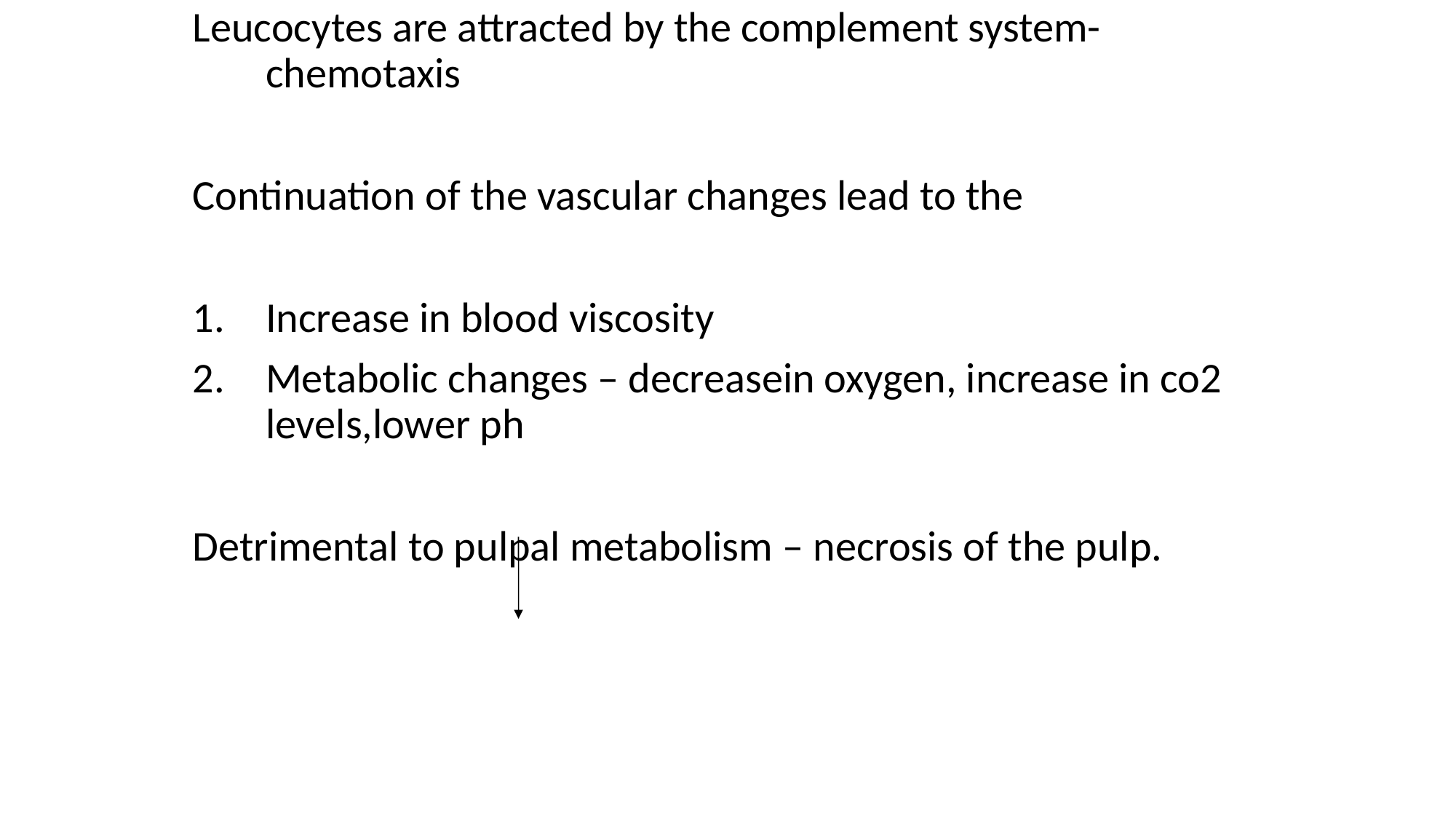

Leucocytes are attracted by the complement system- chemotaxis

Continuation of the vascular changes lead to the

Increase in blood viscosity
Metabolic changes – decreasein oxygen, increase in co2 levels,lower ph

Detrimental to pulpal metabolism – necrosis of the pulp.